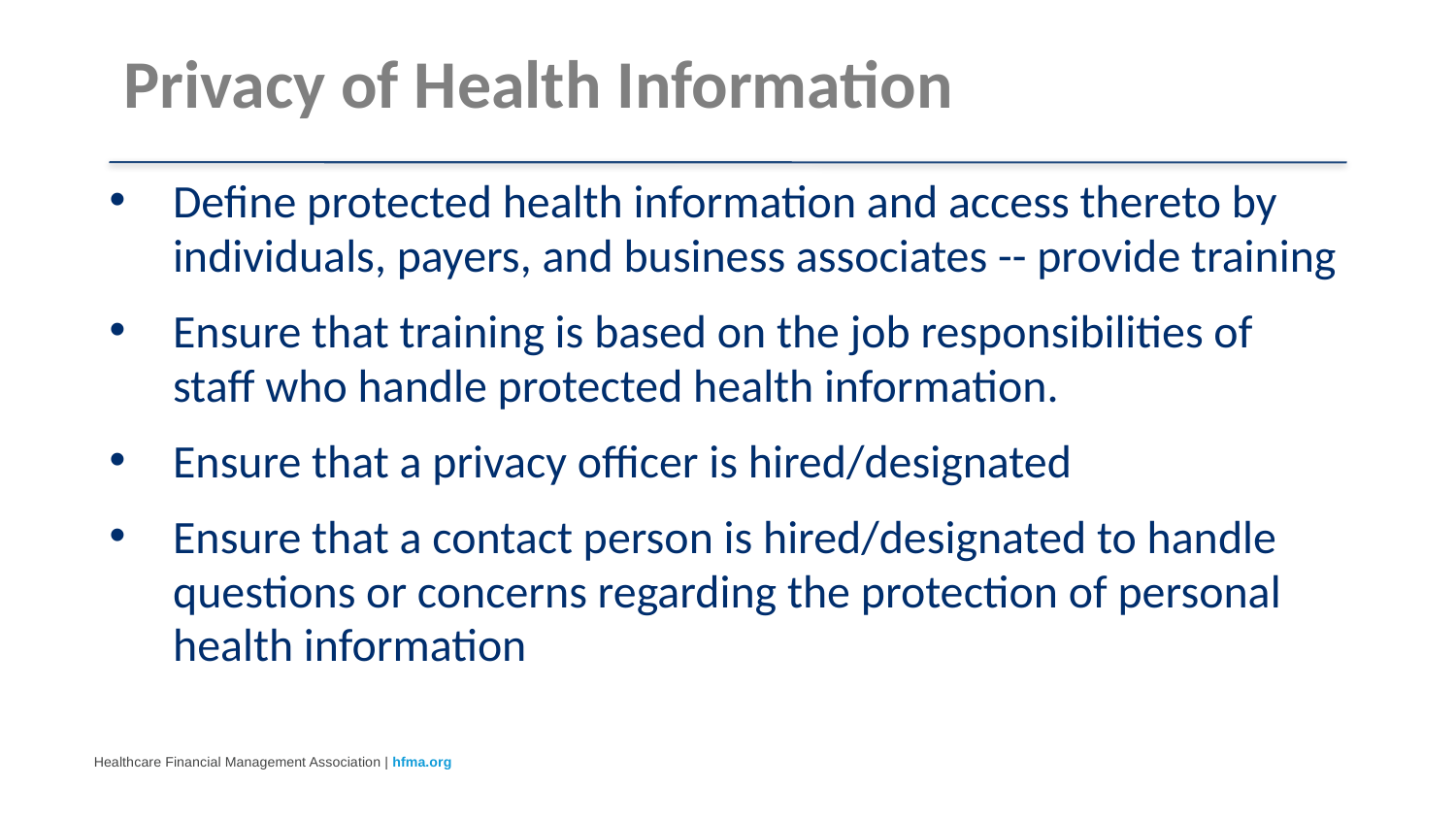

# Privacy of Health Information
Define protected health information and access thereto by individuals, payers, and business associates -- provide training
Ensure that training is based on the job responsibilities of staff who handle protected health information.
Ensure that a privacy officer is hired/designated
Ensure that a contact person is hired/designated to handle questions or concerns regarding the protection of personal health information